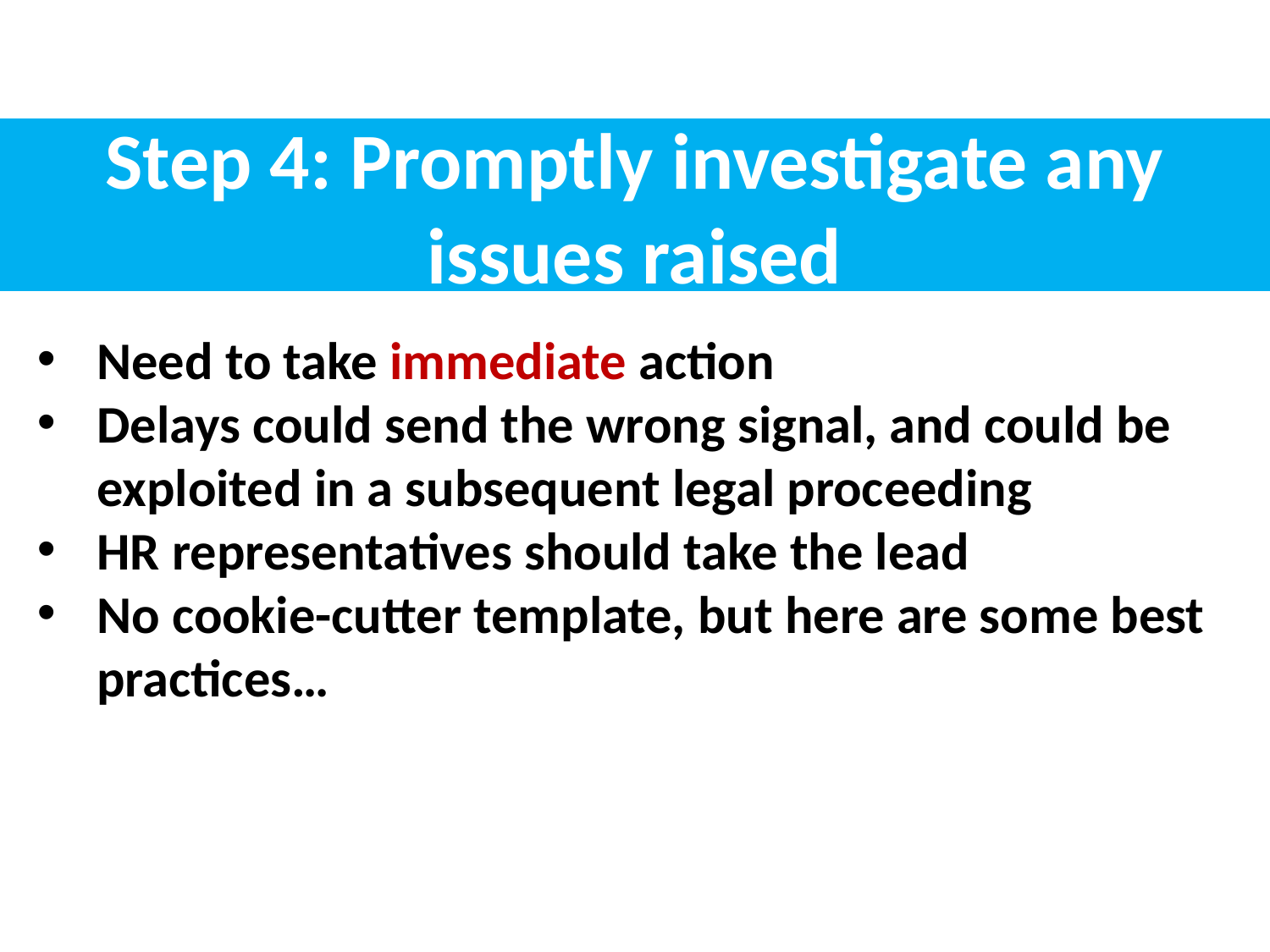

Step 4: Promptly investigate any issues raised
Need to take immediate action
Delays could send the wrong signal, and could be exploited in a subsequent legal proceeding
HR representatives should take the lead
No cookie-cutter template, but here are some best practices…